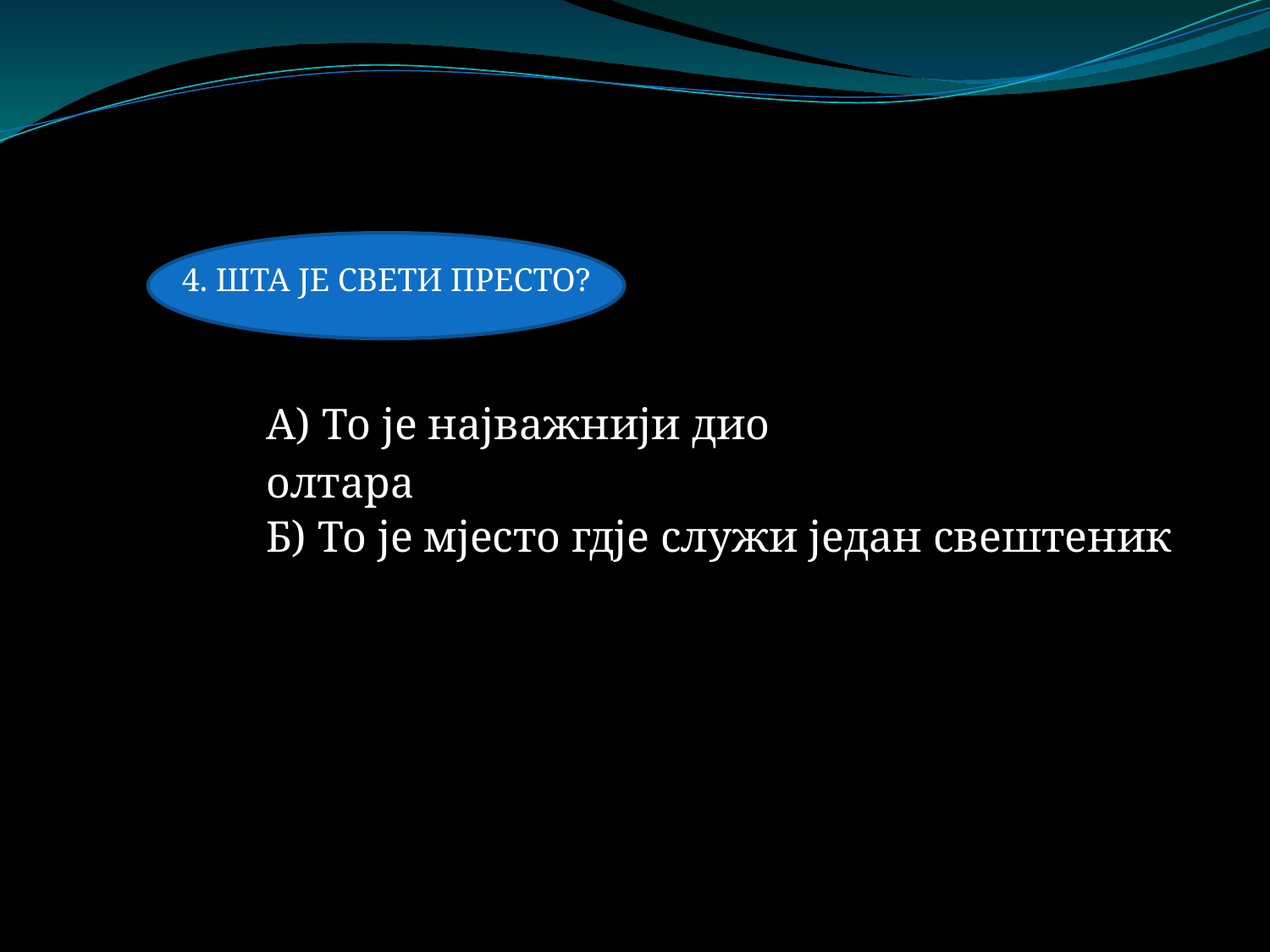

4. ШТА ЈЕ СВЕТИ ПРЕСТО?
А) То је најважнији дио олтара
Б) То је мјесто гдје служи један свештеник